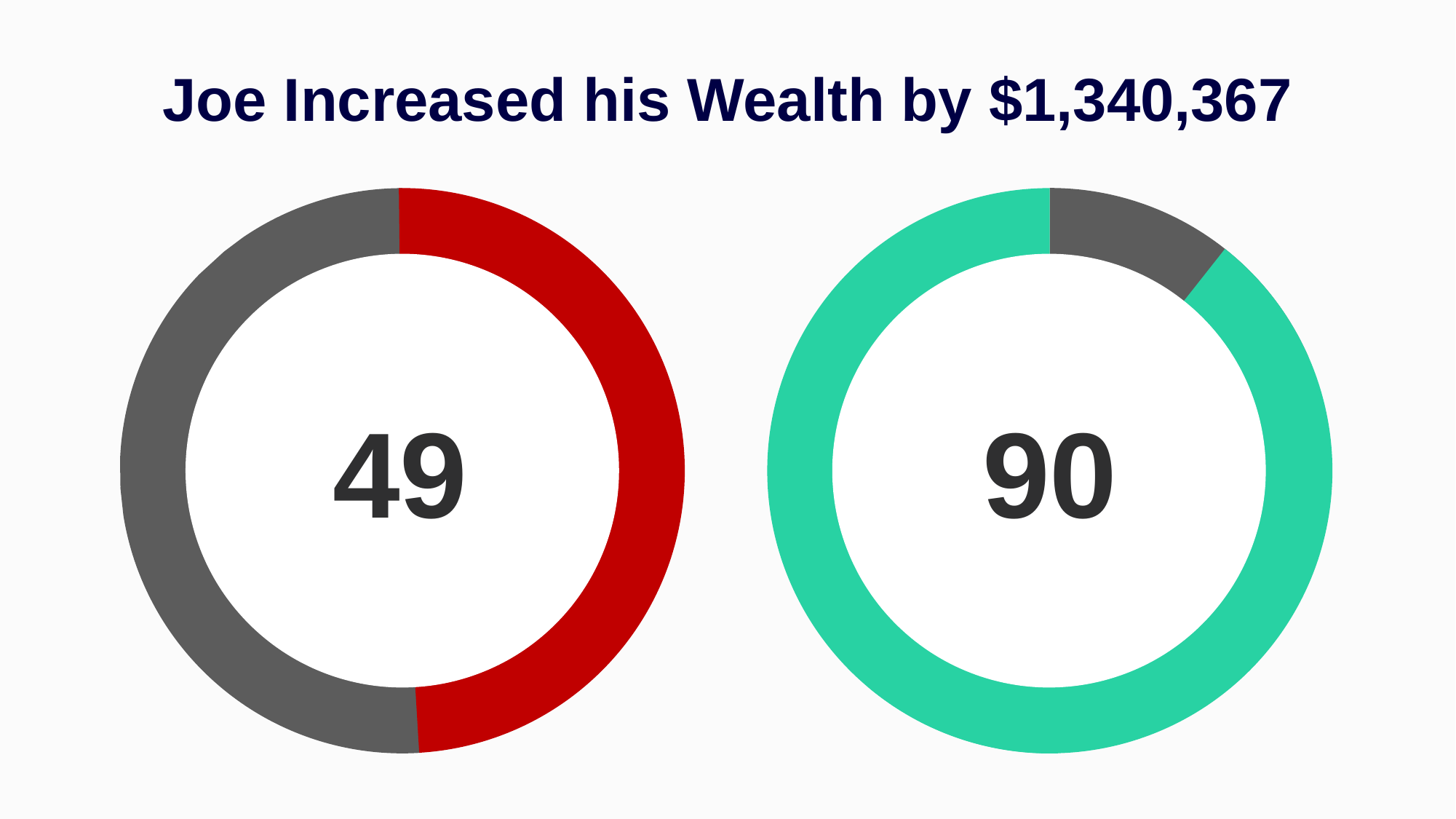

Joe Increased his Wealth by $1,340,367

49
90